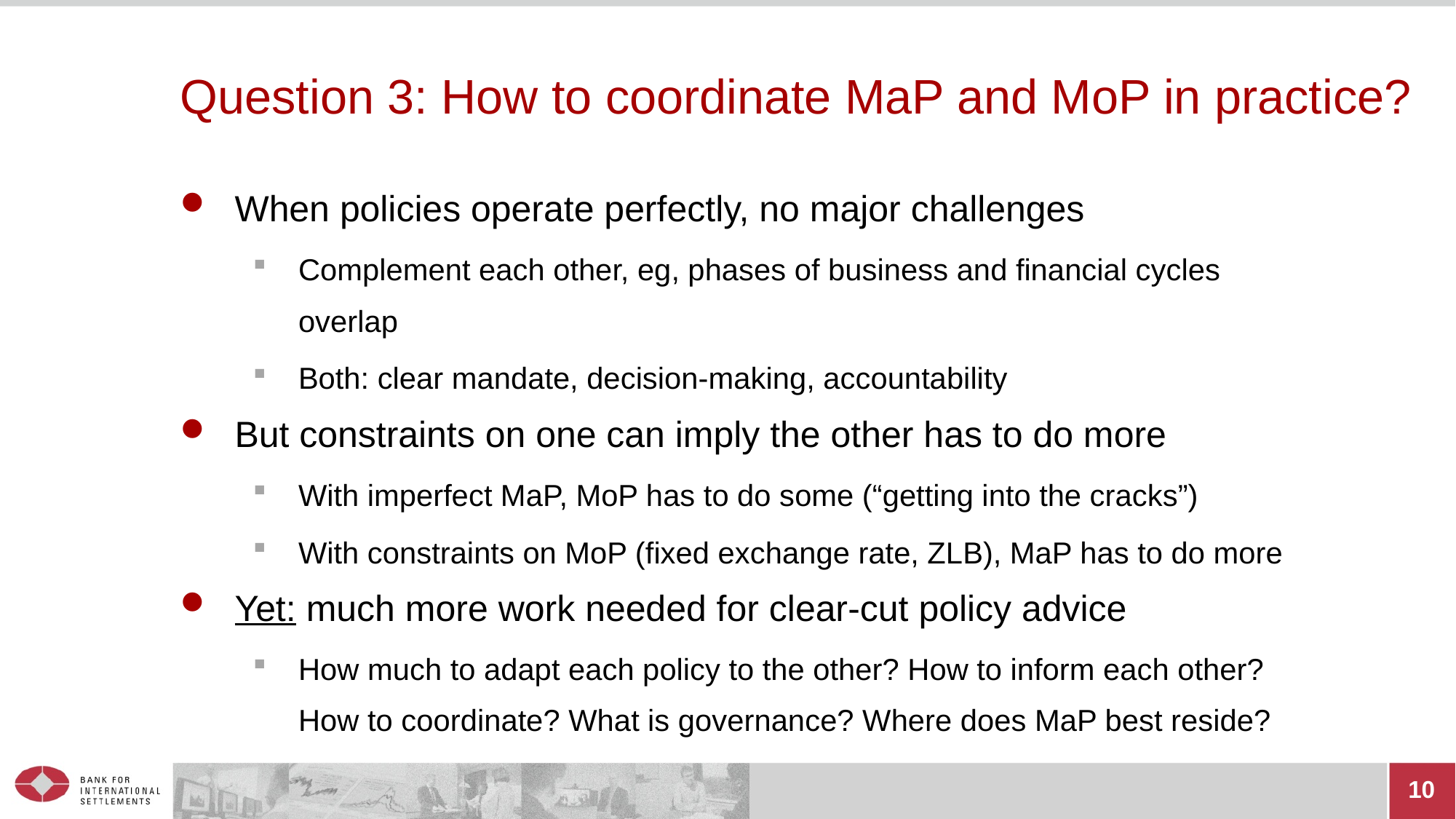

# Question 3: How to coordinate MaP and MoP in practice?
When policies operate perfectly, no major challenges
Complement each other, eg, phases of business and financial cycles overlap
Both: clear mandate, decision-making, accountability
But constraints on one can imply the other has to do more
With imperfect MaP, MoP has to do some (“getting into the cracks”)
With constraints on MoP (fixed exchange rate, ZLB), MaP has to do more
Yet: much more work needed for clear-cut policy advice
How much to adapt each policy to the other? How to inform each other? How to coordinate? What is governance? Where does MaP best reside?

10